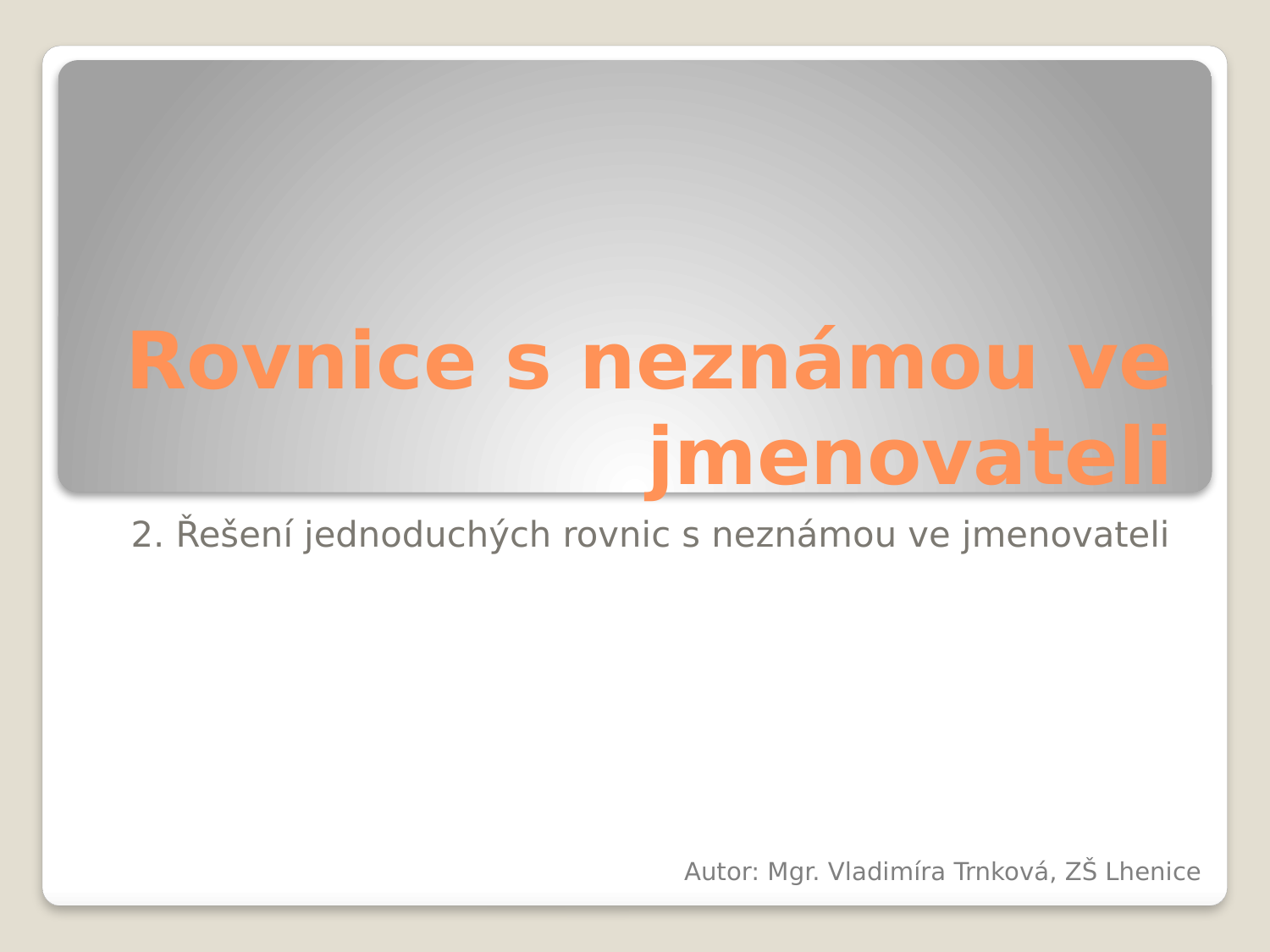

# Rovnice s neznámou ve jmenovateli
2. Řešení jednoduchých rovnic s neznámou ve jmenovateli
Autor: Mgr. Vladimíra Trnková, ZŠ Lhenice